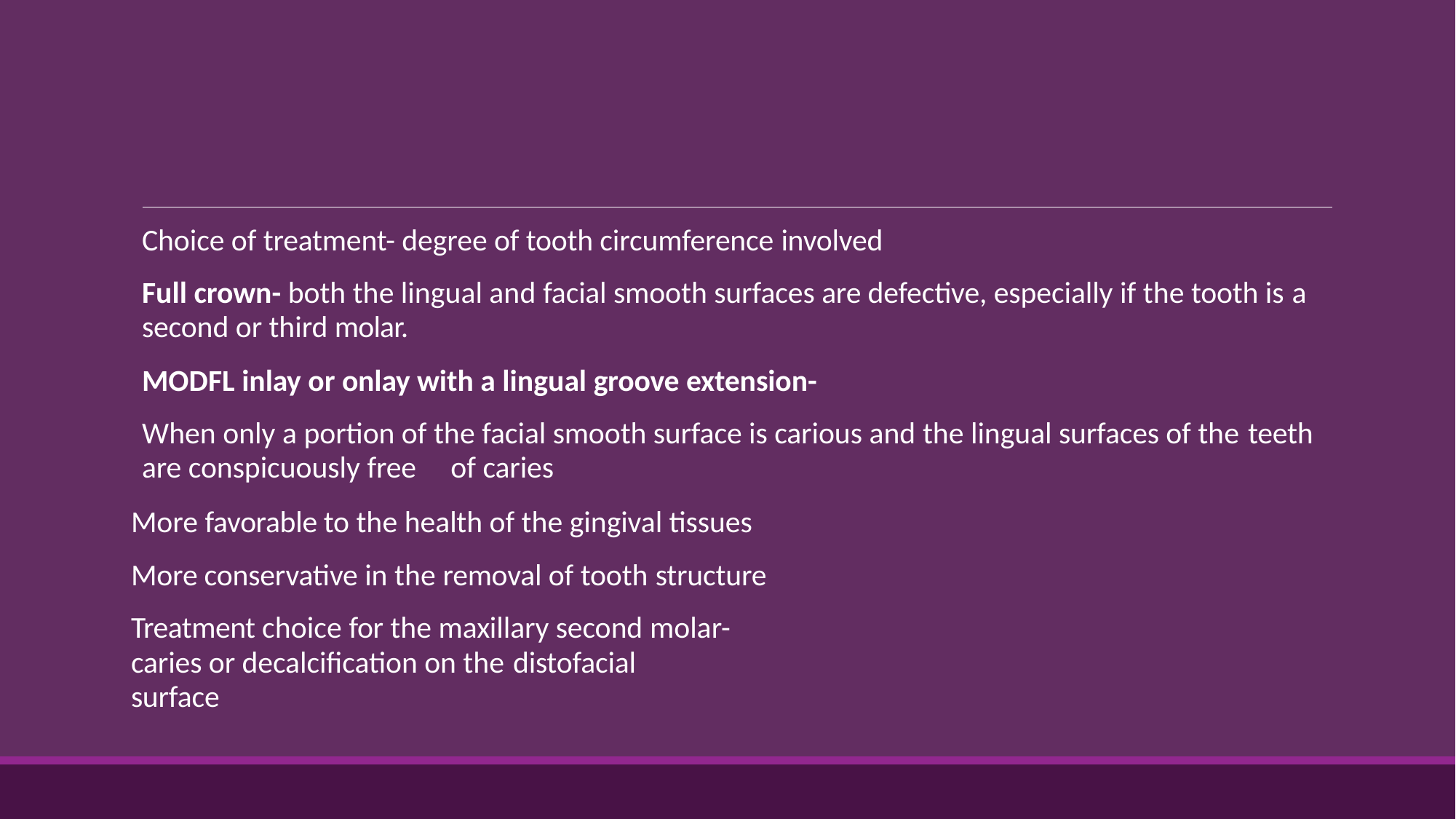

Choice of treatment- degree of tooth circumference involved
Full crown- both the lingual and facial smooth surfaces are defective, especially if the tooth is a
second or third molar.
MODFL inlay or onlay with a lingual groove extension-
When only a portion of the facial smooth surface is carious and the lingual surfaces of the teeth
are conspicuously free	of caries
More favorable to the health of the gingival tissues  More conservative in the removal of tooth structure
Treatment choice for the maxillary second molar- caries or decalcification on the distofacial
surface